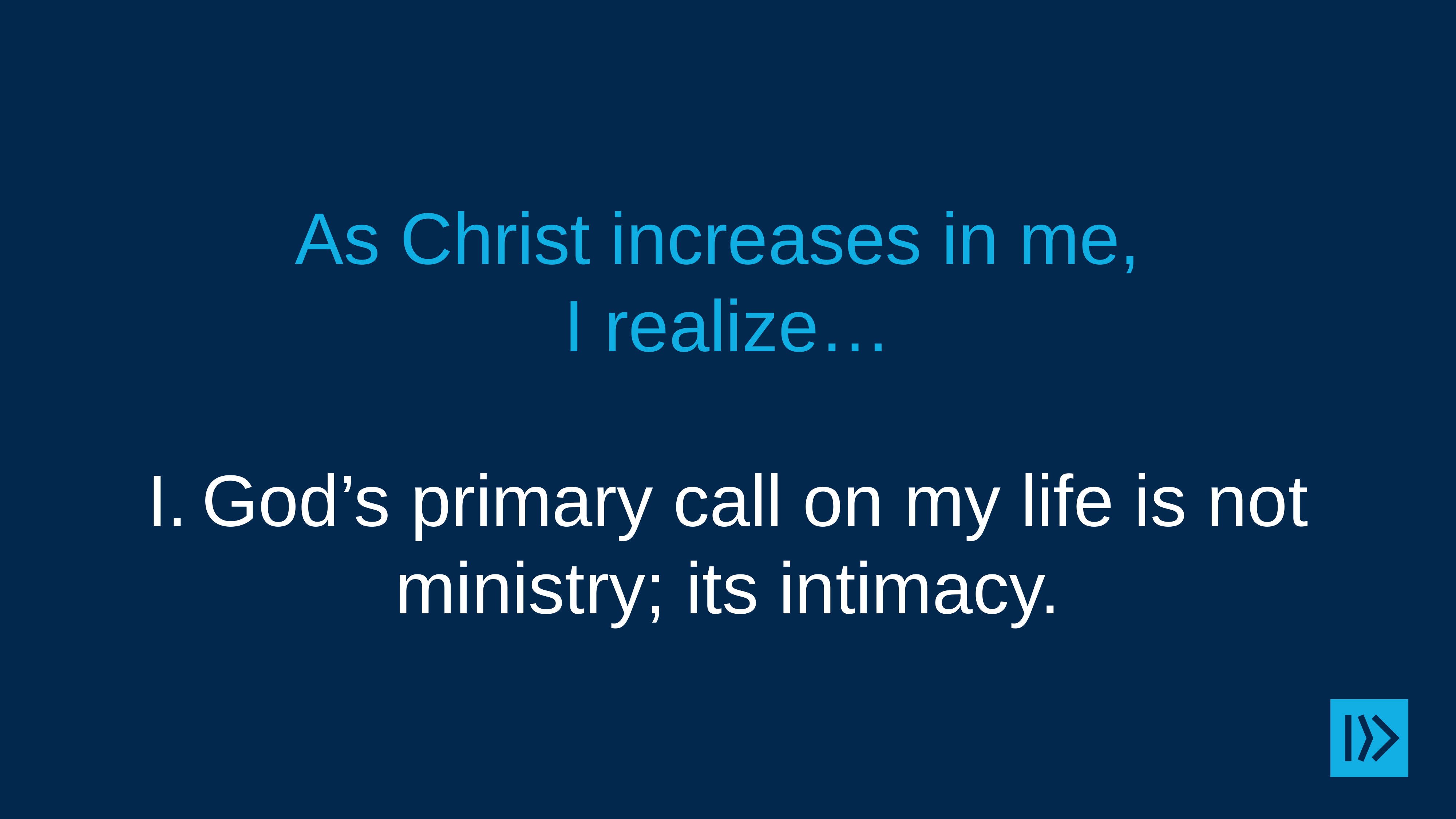

# As Christ increases in me, I realize… I.	God’s primary call on my life is not ministry; its intimacy.